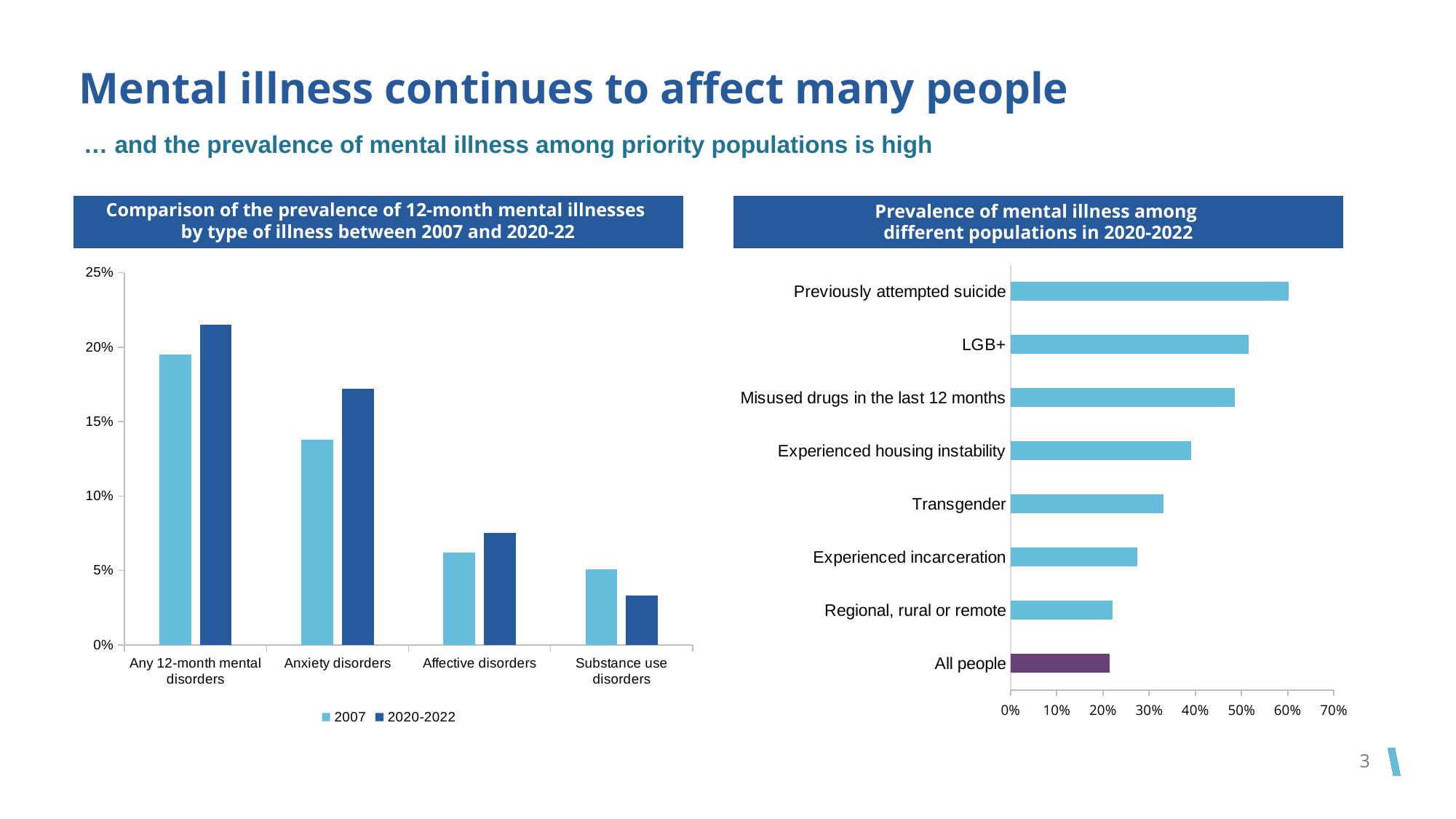

# Mental illness continues to affect many people
… and the prevalence of mental illness among priority populations is high
Comparison of the prevalence of 12-month mental illnesses
by type of illness between 2007 and 2020-22
Prevalence of mental illness among
different populations in 2020-2022

### Chart

| Category | Share with a mental disorder in the last 12 months |
|---|---|
| All people | 0.215 |
| Regional, rural or remote | 0.22103376157753213 |
| Experienced incarceration | 0.2751245238792851 |
| Transgender | 0.3314782608695652 |
| Experienced housing instability | 0.39061692673349174 |
| Misused drugs in the last 12 months | 0.4856197352587243 |
| LGB+ | 0.5156158500878392 |
| Previously attempted suicide | 0.601590744757773 |

### Chart

| Category | 2007 | 2020-2022 |
|---|---|---|
| Any 12-month mental disorders | 0.195 | 0.215 |
| Anxiety disorders | 0.138 | 0.172 |
| Affective disorders | 0.062 | 0.075 |
| Substance use disorders | 0.051 | 0.033 |
3